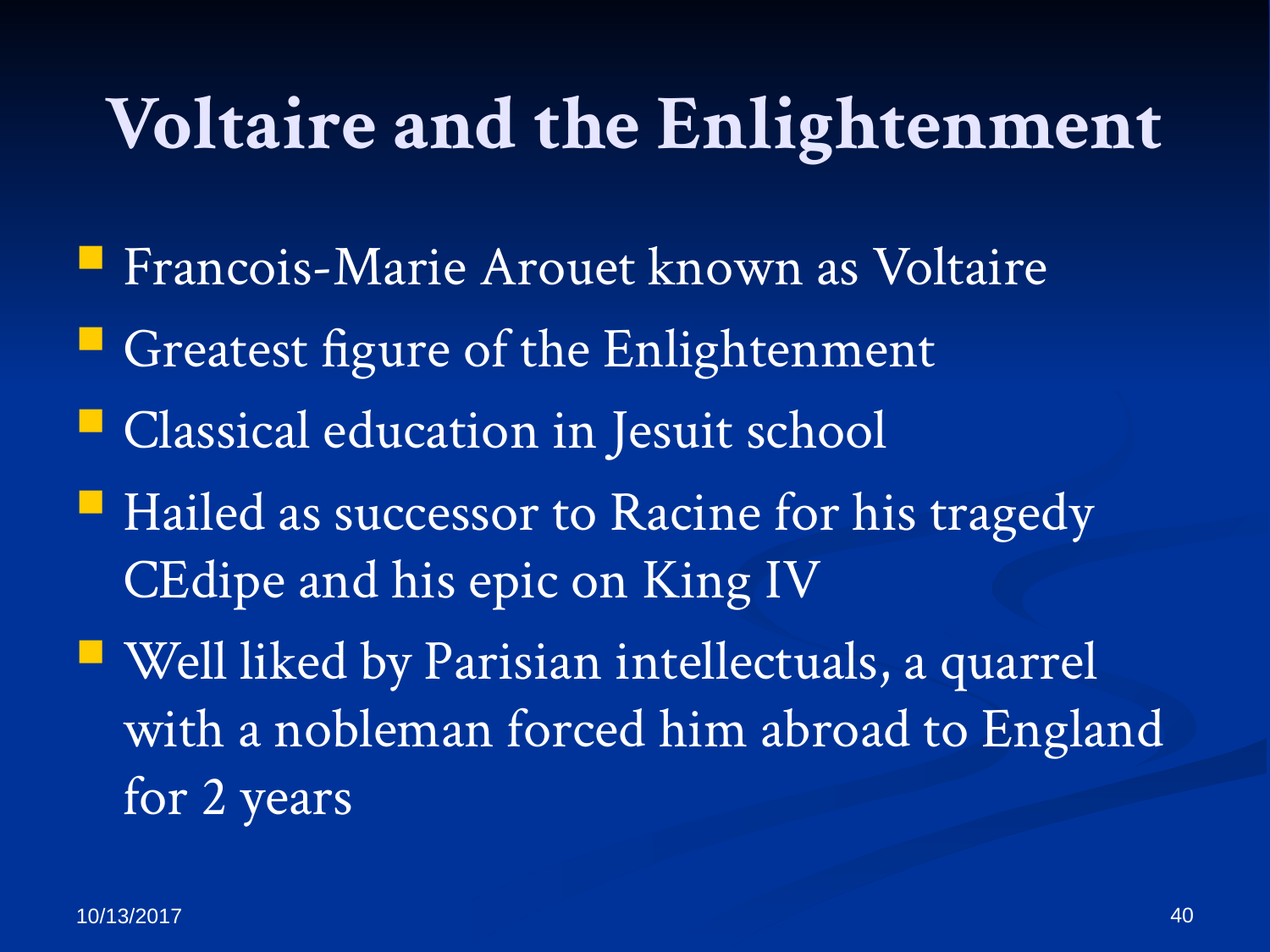

Voltaire and the Enlightenment
Francois-Marie Arouet known as Voltaire
Greatest figure of the Enlightenment
Classical education in Jesuit school
Hailed as successor to Racine for his tragedy CEdipe and his epic on King IV
Well liked by Parisian intellectuals, a quarrel with a nobleman forced him abroad to England for 2 years
40
10/13/2017